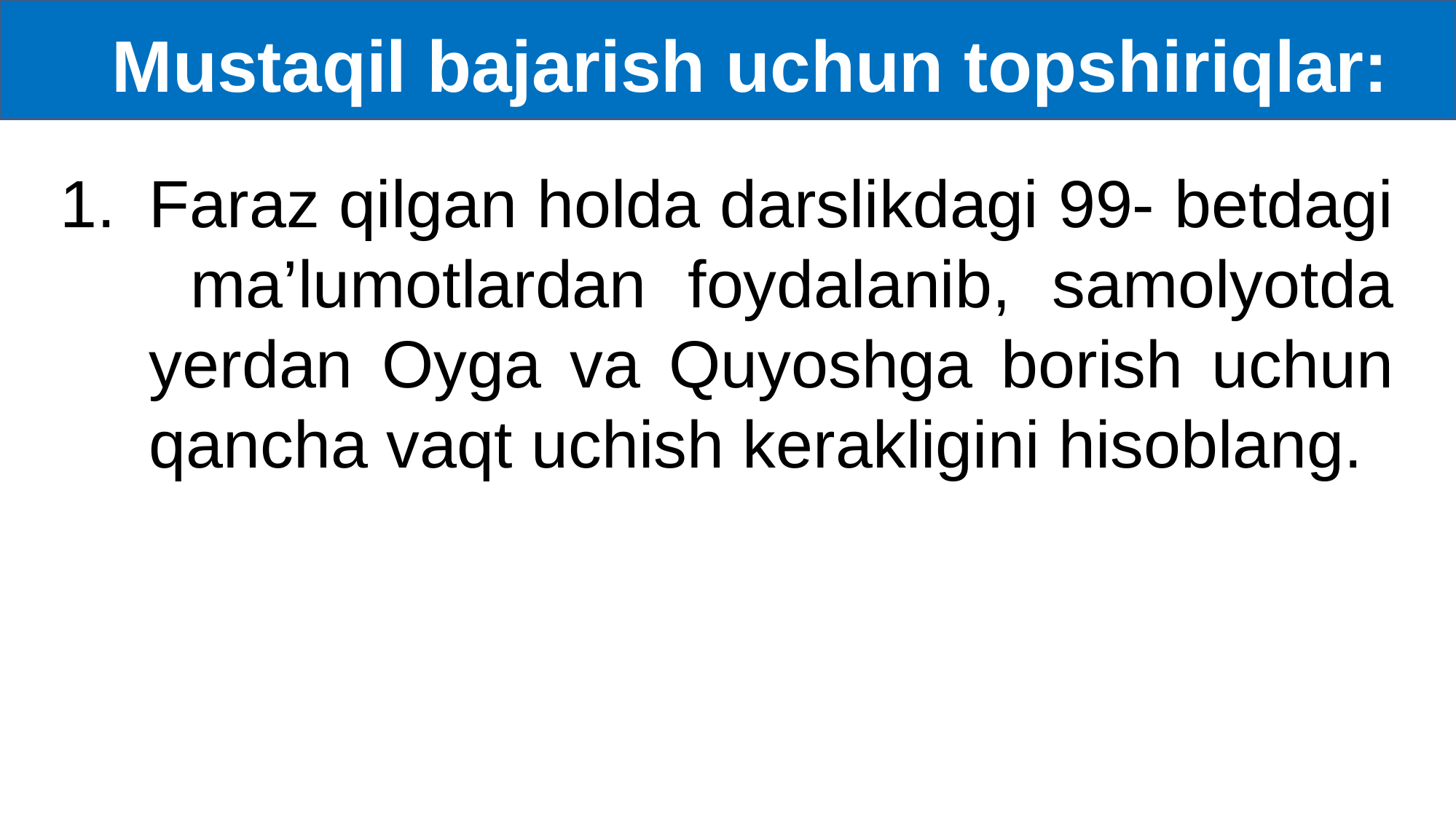

Mustaqil bajarish uchun topshiriqlar:
Faraz qilgan holda darslikdagi 99- betdagi  ma’lumotlardan foydalanib, samolyotda yerdan Oyga va Quyoshga borish uchun qancha vaqt uchish kerakligini hisoblang.